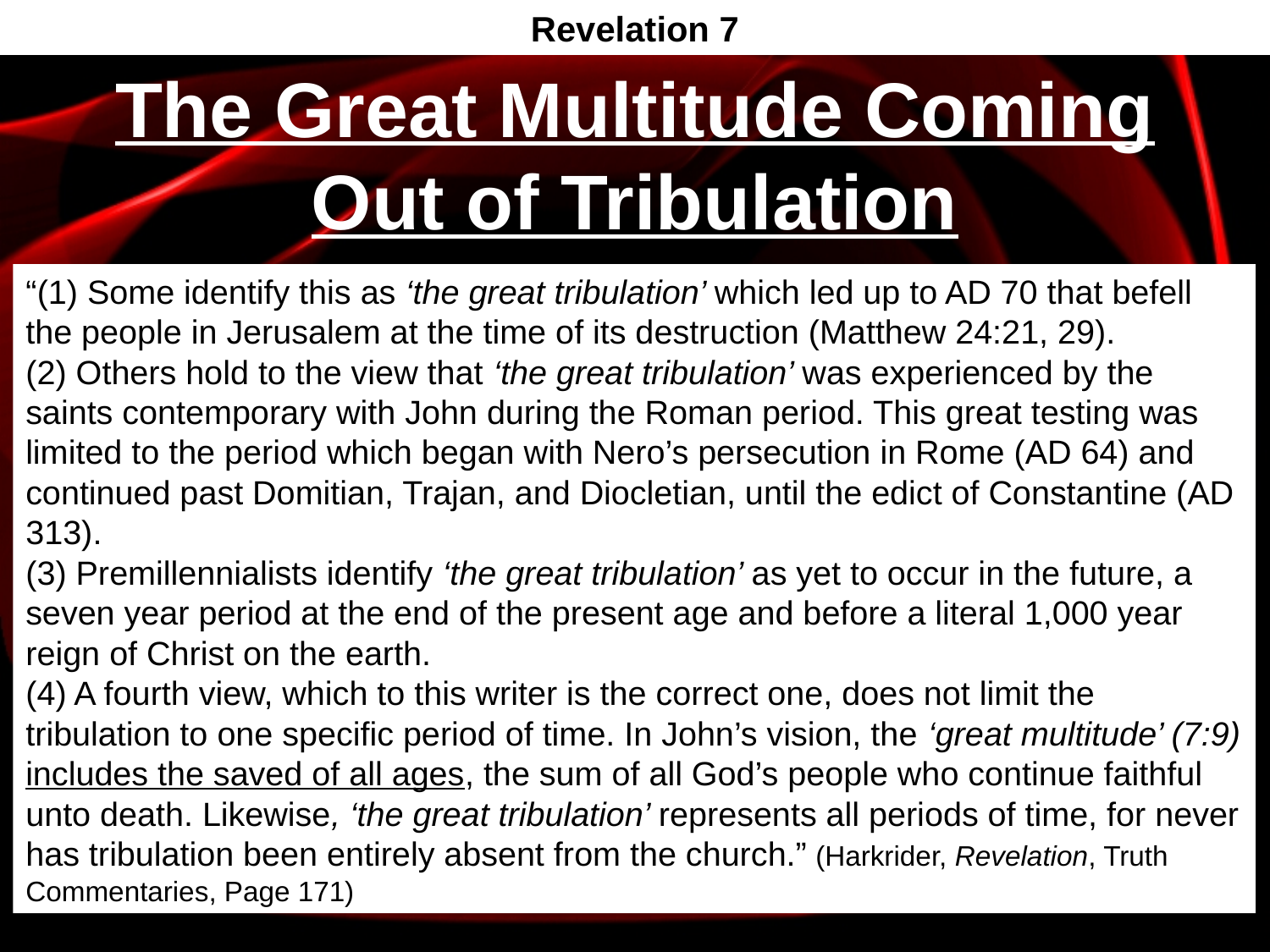

Revelation 7
# The Great Multitude Coming Out of Tribulation
“(1) Some identify this as ‘the great tribulation’ which led up to AD 70 that befell the people in Jerusalem at the time of its destruction (Matthew 24:21, 29).
(2) Others hold to the view that ‘the great tribulation’ was experienced by the saints contemporary with John during the Roman period. This great testing was limited to the period which began with Nero’s persecution in Rome (AD 64) and continued past Domitian, Trajan, and Diocletian, until the edict of Constantine (AD 313).
(3) Premillennialists identify ‘the great tribulation’ as yet to occur in the future, a seven year period at the end of the present age and before a literal 1,000 year reign of Christ on the earth.
(4) A fourth view, which to this writer is the correct one, does not limit the tribulation to one specific period of time. In John’s vision, the ‘great multitude’ (7:9) includes the saved of all ages, the sum of all God’s people who continue faithful unto death. Likewise, ‘the great tribulation’ represents all periods of time, for never has tribulation been entirely absent from the church.” (Harkrider, Revelation, Truth Commentaries, Page 171)